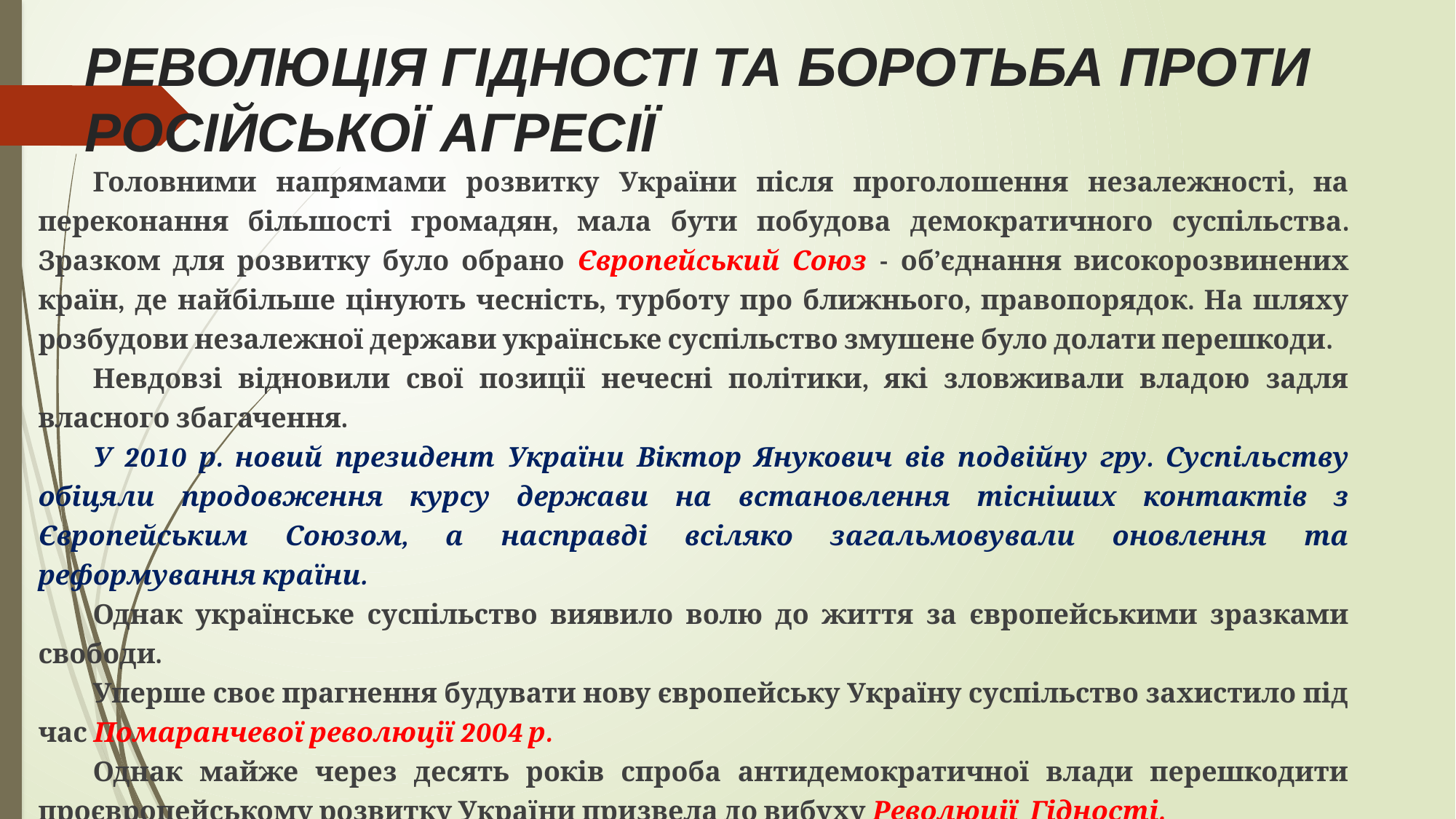

# РЕВОЛЮЦІЯ ГІДНОСТІ ТА БОРОТЬБА ПРОТИ РОСІЙСЬКОЇ АГРЕСІЇ
Головними напрямами розвитку України після проголошення незалежності, на переконання більшості громадян, мала бути побудова демократичного суспільства. Зразком для розвитку було обрано Європейський Союз - об’єднання високорозвинених країн, де найбільше цінують чесність, турботу про ближнього, правопорядок. На шляху розбудови незалежної держави українське суспільство змушене було долати перешкоди.
Невдовзі відновили свої позиції нечесні політики, які зловживали владою задля власного збагачення.
У 2010 р. новий президент України Віктор Янукович вів подвійну гру. Суспільству обіцяли продовження курсу держави на встановлення тісніших контактів з Європейським Союзом, а насправді всіляко загальмовували оновлення та реформування країни.
Однак українське суспільство виявило волю до життя за європейськими зразками свободи.
Уперше своє прагнення будувати нову європейську Україну суспільство захистило під час Помаранчевої революції 2004 р.
Однак майже через десять років спроба антидемократичної влади перешкодити проєвропейському розвитку України призвела до вибуху Революції  Гідності.